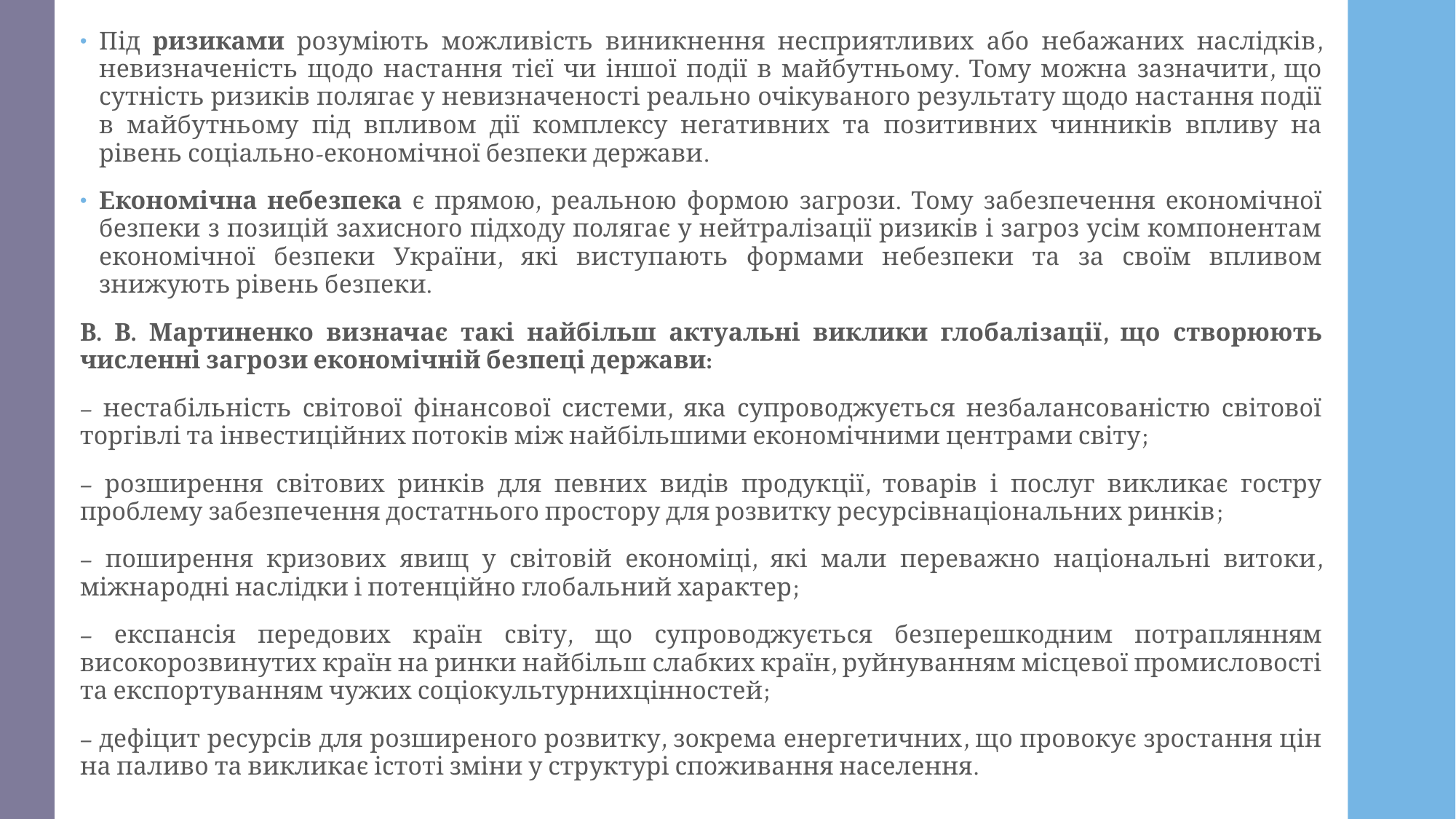

Під ризиками розуміють можливість виникнення несприятливих або небажаних наслідків, невизначеність щодо настання тієї чи іншої події в майбутньому. Тому можна зазначити, що сутність ризиків полягає у невизначеності реально очікуваного результату щодо настання події в майбутньому під впливом дії комплексу негативних та позитивних чинників впливу на рівень соціально-економічної безпеки держави.
Економічна небезпека є прямою, реальною формою загрози. Тому забезпечення економічної безпеки з позицій захисного підходу полягає у нейтралізації ризиків і загроз усім компонентам економічної безпеки України, які виступають формами небезпеки та за своїм впливом знижують рівень безпеки.
В. В. Мартиненко визначає такі найбільш актуальні виклики глобалізації, що створюють численні загрози економічній безпеці держави:
– нестабільність світової фінансової системи, яка супроводжується незбалансованістю світової торгівлі та інвестиційних потоків між найбільшими економічними центрами світу;
– розширення світових ринків для певних видів продукції, товарів і послуг викликає гостру проблему забезпечення достатнього простору для розвитку ресурсівнаціональних ринків;
– поширення кризових явищ у світовій економіці, які мали переважно національні витоки, міжнародні наслідки і потенційно глобальний характер;
– експансія передових країн світу, що супроводжується безперешкодним потраплянням високорозвинутих країн на ринки найбільш слабких країн, руйнуванням місцевої промисловості та експортуванням чужих соціокультурнихцінностей;
– дефіцит ресурсів для розширеного розвитку, зокрема енергетичних, що провокує зростання цін на паливо та викликає істоті зміни у структурі споживання населення.